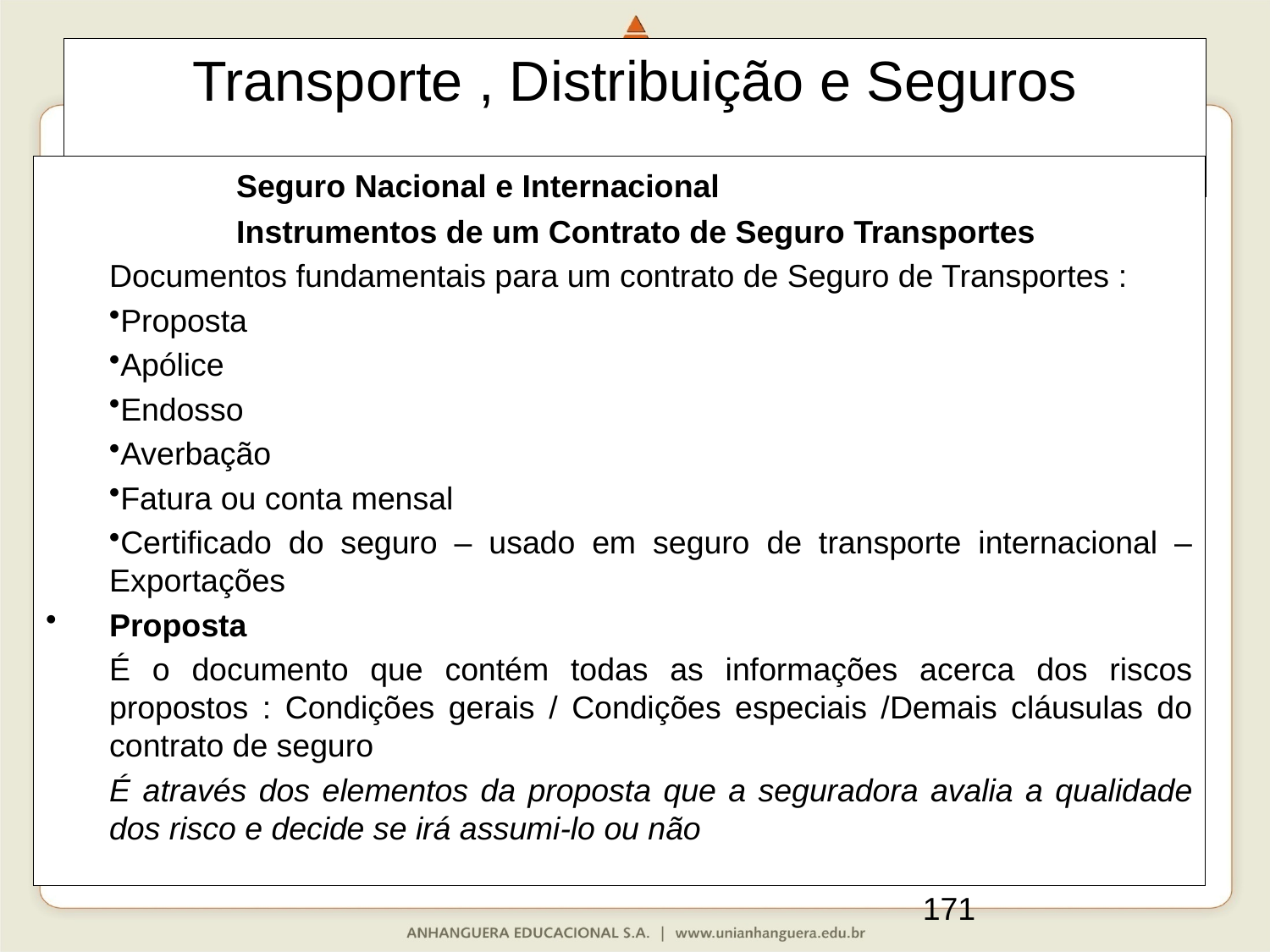

Transporte , Distribuição e Seguros
	Seguro Nacional e Internacional
	Instrumentos de um Contrato de Seguro Transportes
Documentos fundamentais para um contrato de Seguro de Transportes :
Proposta
Apólice
Endosso
Averbação
Fatura ou conta mensal
Certificado do seguro – usado em seguro de transporte internacional – Exportações
Proposta
	É o documento que contém todas as informações acerca dos riscos propostos : Condições gerais / Condições especiais /Demais cláusulas do contrato de seguro
	É através dos elementos da proposta que a seguradora avalia a qualidade dos risco e decide se irá assumi-lo ou não
171